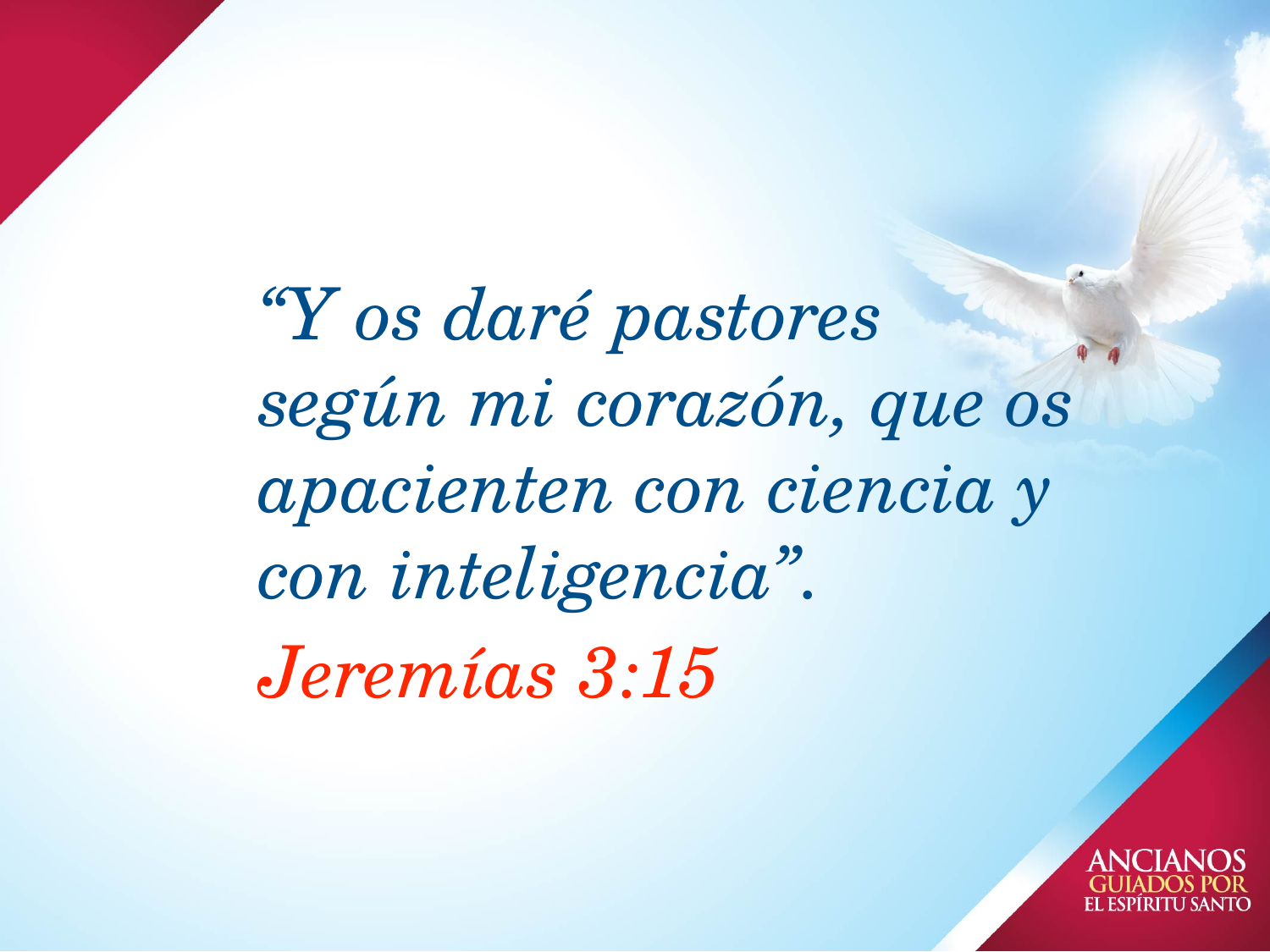

# “Y os daré pastores según mi corazón, que os apacienten con ciencia y con inteligencia”.
Jeremías 3:15